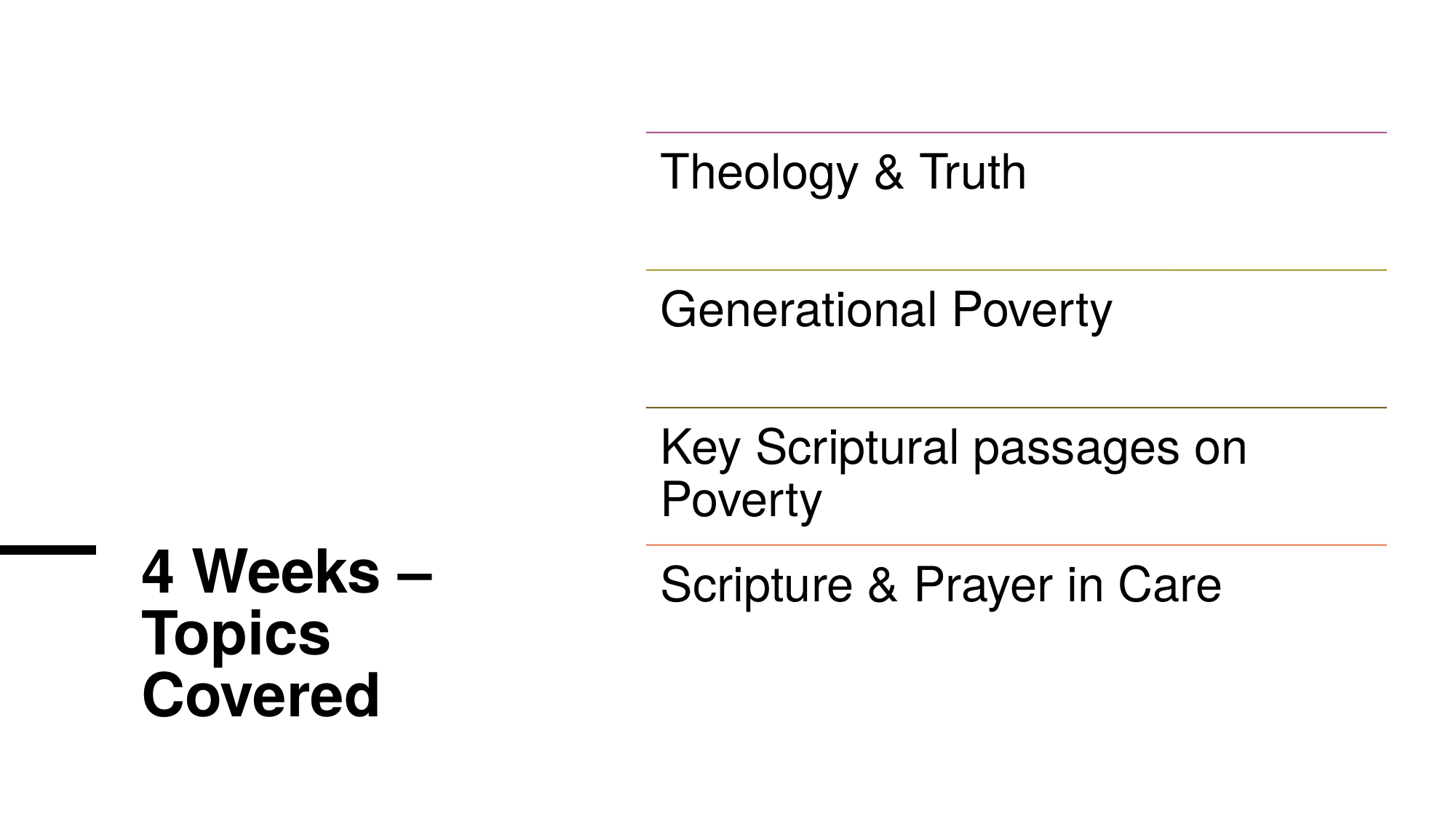

Theology & Truth
Generational Poverty
Key Scriptural passages on Poverty
Scripture & Prayer in Care
# 4 Weeks – Topics Covered